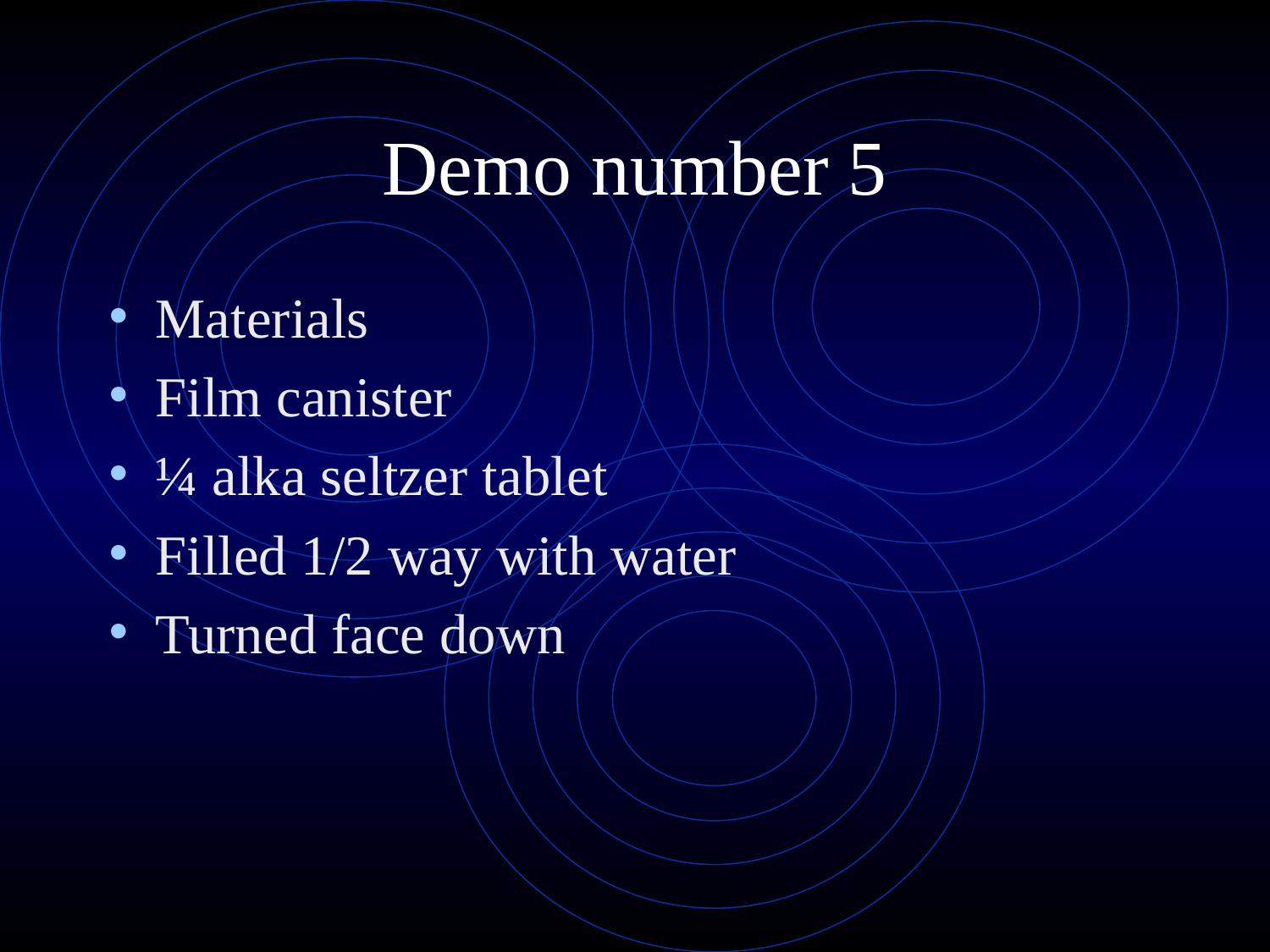

# Demo number 5
Materials
Film canister
¼ alka seltzer tablet
Filled 1/2 way with water
Turned face down